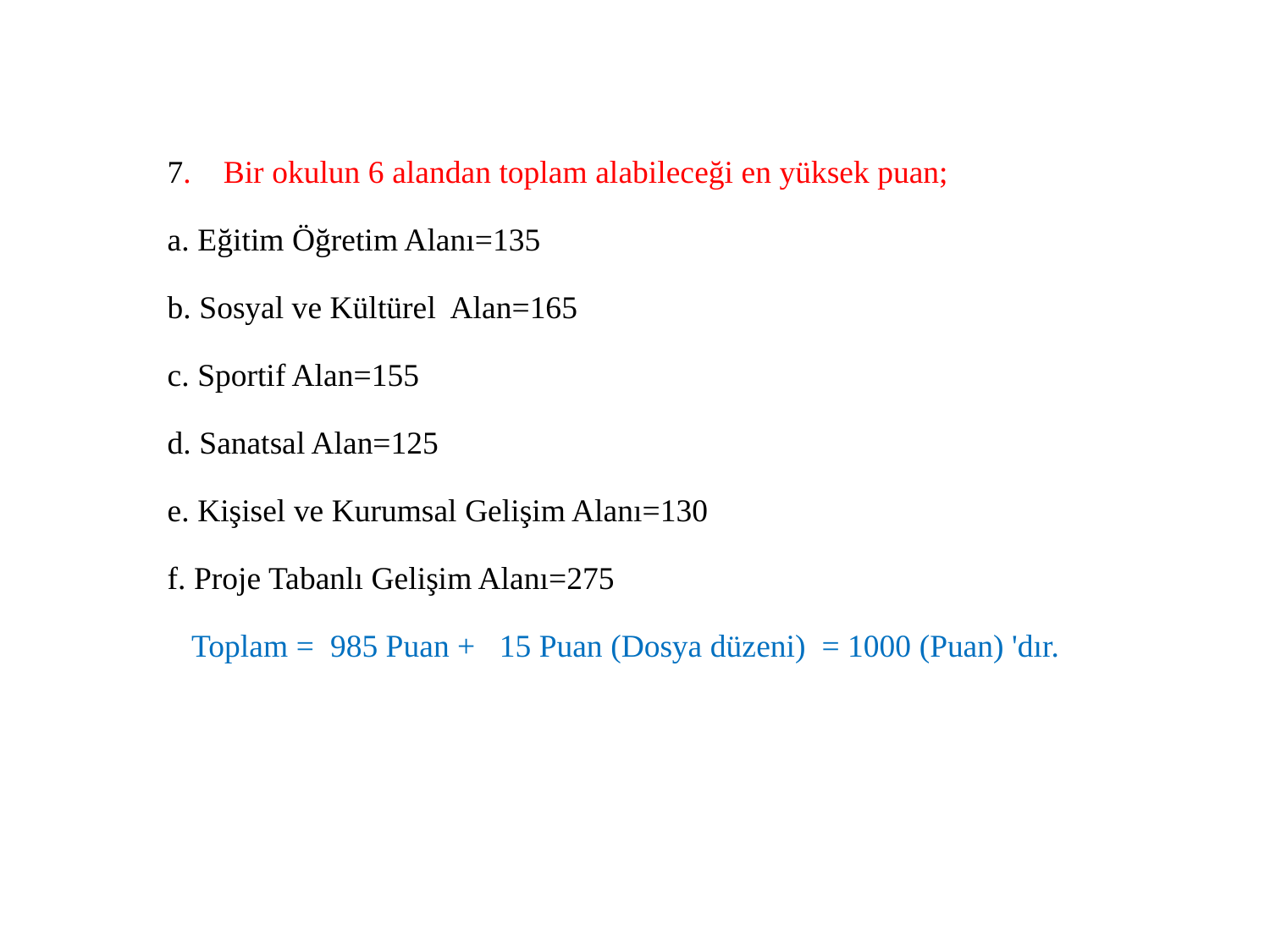

7.    Bir okulun 6 alandan toplam alabileceği en yüksek puan;
a. Eğitim Öğretim Alanı=135
b. Sosyal ve Kültürel  Alan=165
c. Sportif Alan=155
d. Sanatsal Alan=125
e. Kişisel ve Kurumsal Gelişim Alanı=130
f. Proje Tabanlı Gelişim Alanı=275
   Toplam =  985 Puan +   15 Puan (Dosya düzeni)  = 1000 (Puan) 'dır.